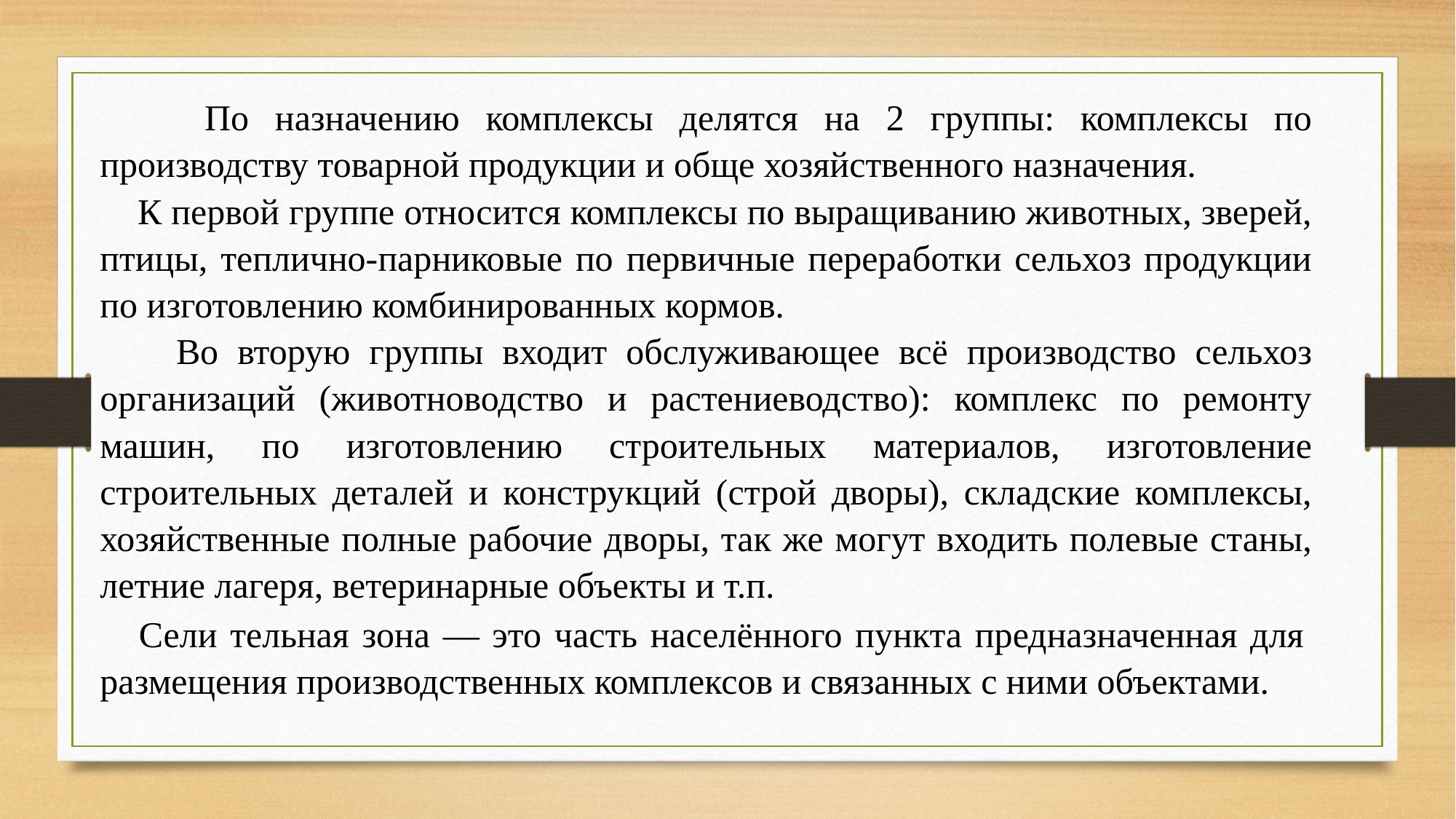

По назначению комплексы делятся на 2 группы: комплексы по производству товарной продукции и обще хозяйственного назначения.
    К первой группе относится комплексы по выращиванию животных, зверей, птицы, теплично-парниковые по первичные переработки сельхоз продукции по изготовлению комбинированных кормов.
    Во вторую группы входит обслуживающее всё производство сельхоз организаций (животноводство и растениеводство): комплекс по ремонту машин, по изготовлению строительных материалов, изготовление строительных деталей и конструкций (строй дворы), складские комплексы, хозяйственные полные рабочие дворы, так же могут входить полевые станы, летние лагеря, ветеринарные объекты и т.п.
   Сели тельная зона — это часть населённого пункта предназначенная для размещения производственных комплексов и связанных с ними объектами.